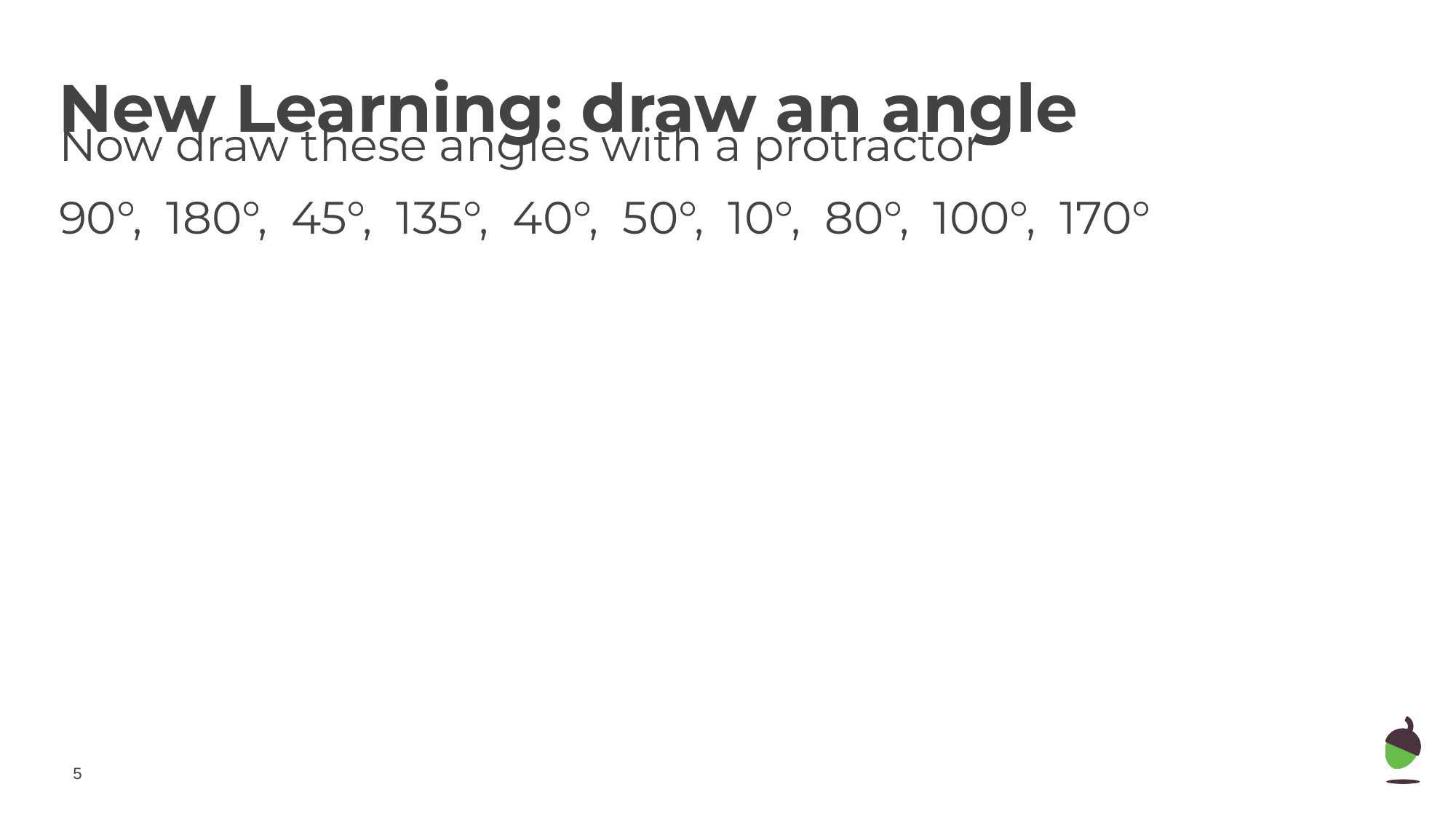

New Learning: draw an angle

Now draw these angles with a protractor
90°,  180°,  45°,  135°,  40°,  50°,  10°,  80°,  100°,  170°

5